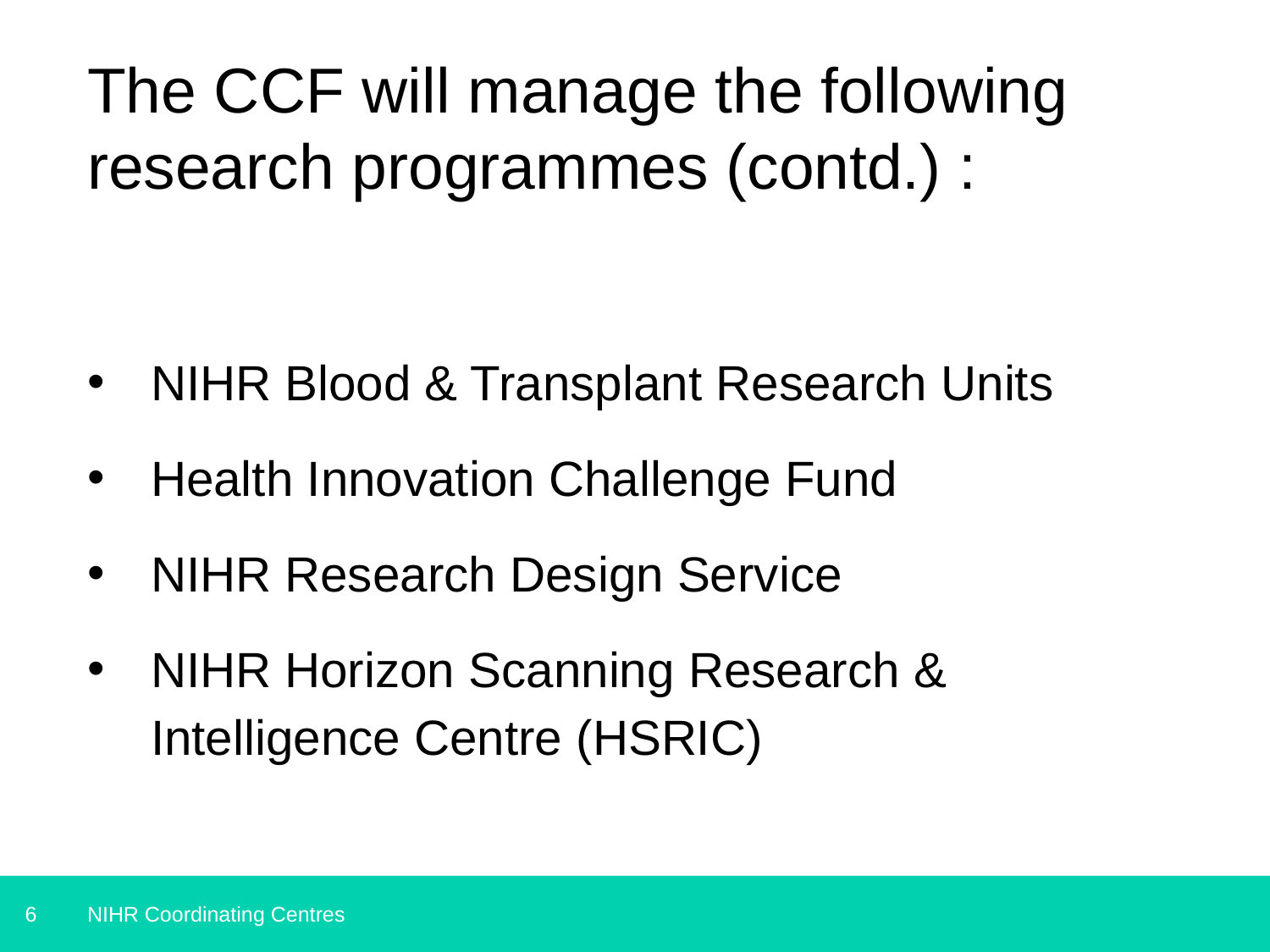

# The CCF will manage the following research programmes (contd.) :

NIHR Blood & Transplant Research Units
Health Innovation Challenge Fund
NIHR Research Design Service
NIHR Horizon Scanning Research & Intelligence Centre (HSRIC)

NIHR Coordinating Centres